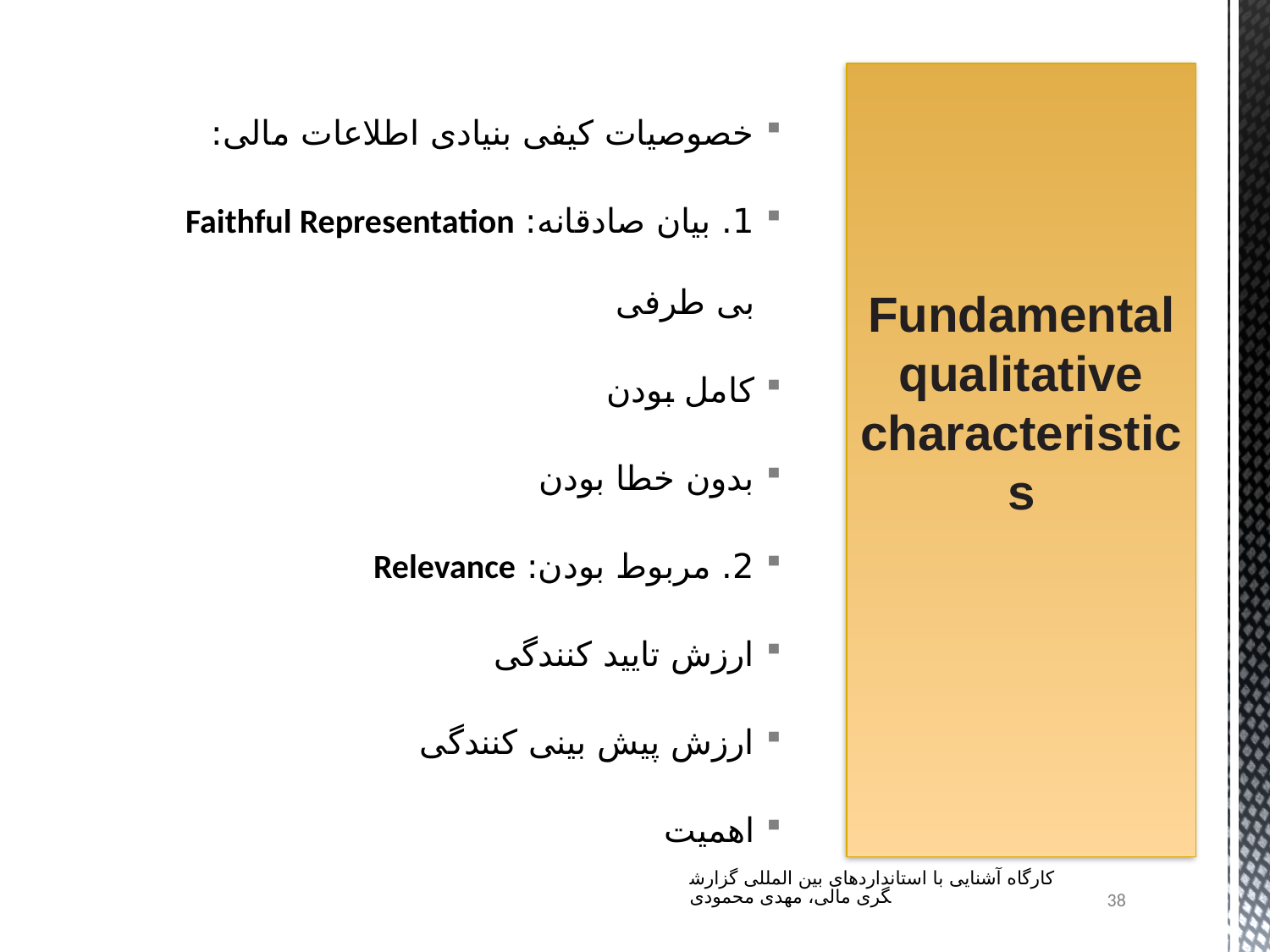

خصوصیات کیفی بنیادی اطلاعات مالی:
1. بیان صادقانه: Faithful Representation
بی طرفی
کامل بودن
بدون خطا بودن
2. مربوط بودن: Relevance
ارزش تایید کنندگی
ارزش پیش بینی کنندگی
اهمیت
# Fundamental qualitative characteristics
کارگاه آشنایی با استانداردهای بین المللی گزارشگری مالی، مهدی محمودی
38